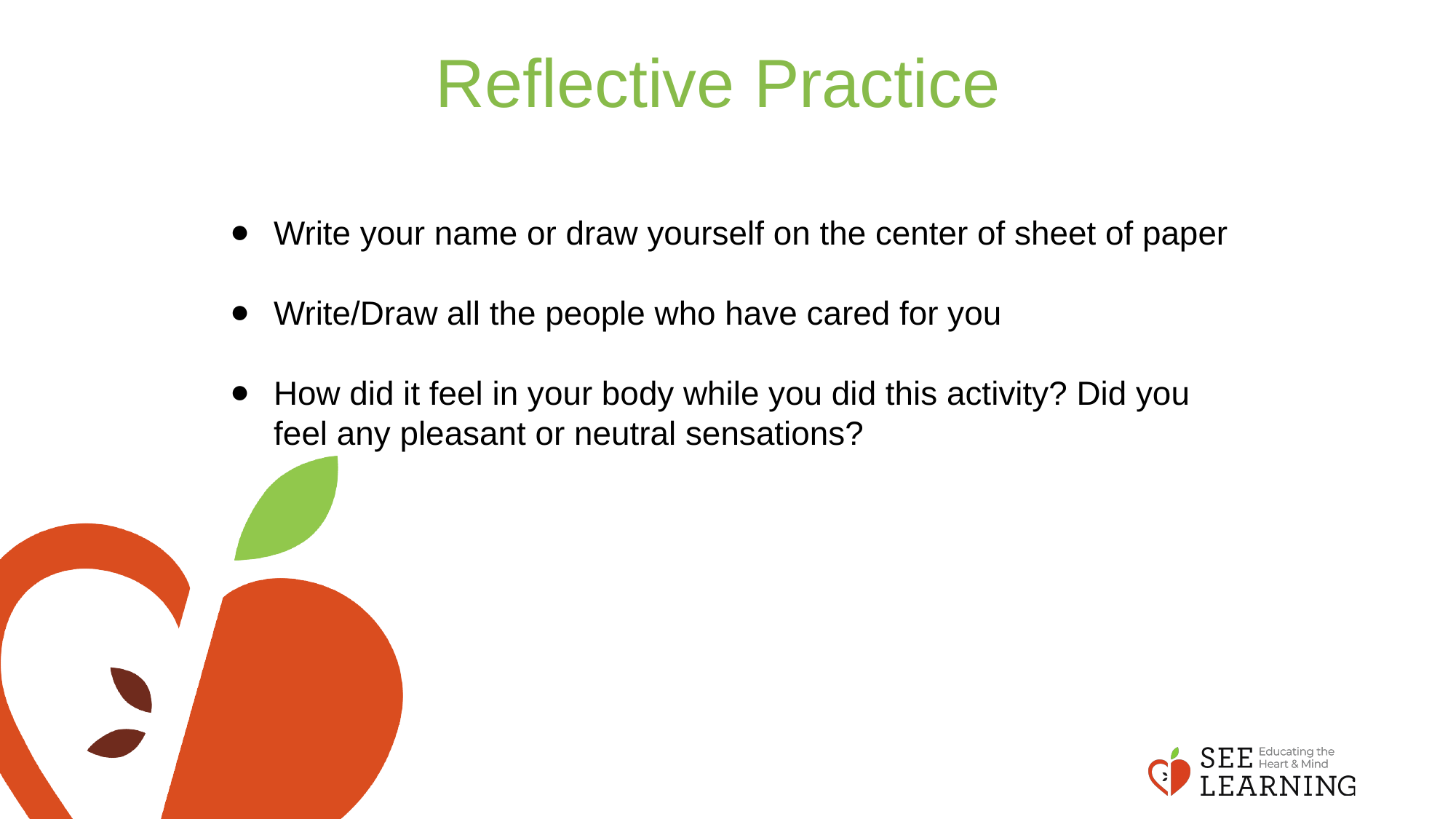

# Reflective Practice
Write your name or draw yourself on the center of sheet of paper

Write/Draw all the people who have cared for you

How did it feel in your body while you did this activity? Did you feel any pleasant or neutral sensations?